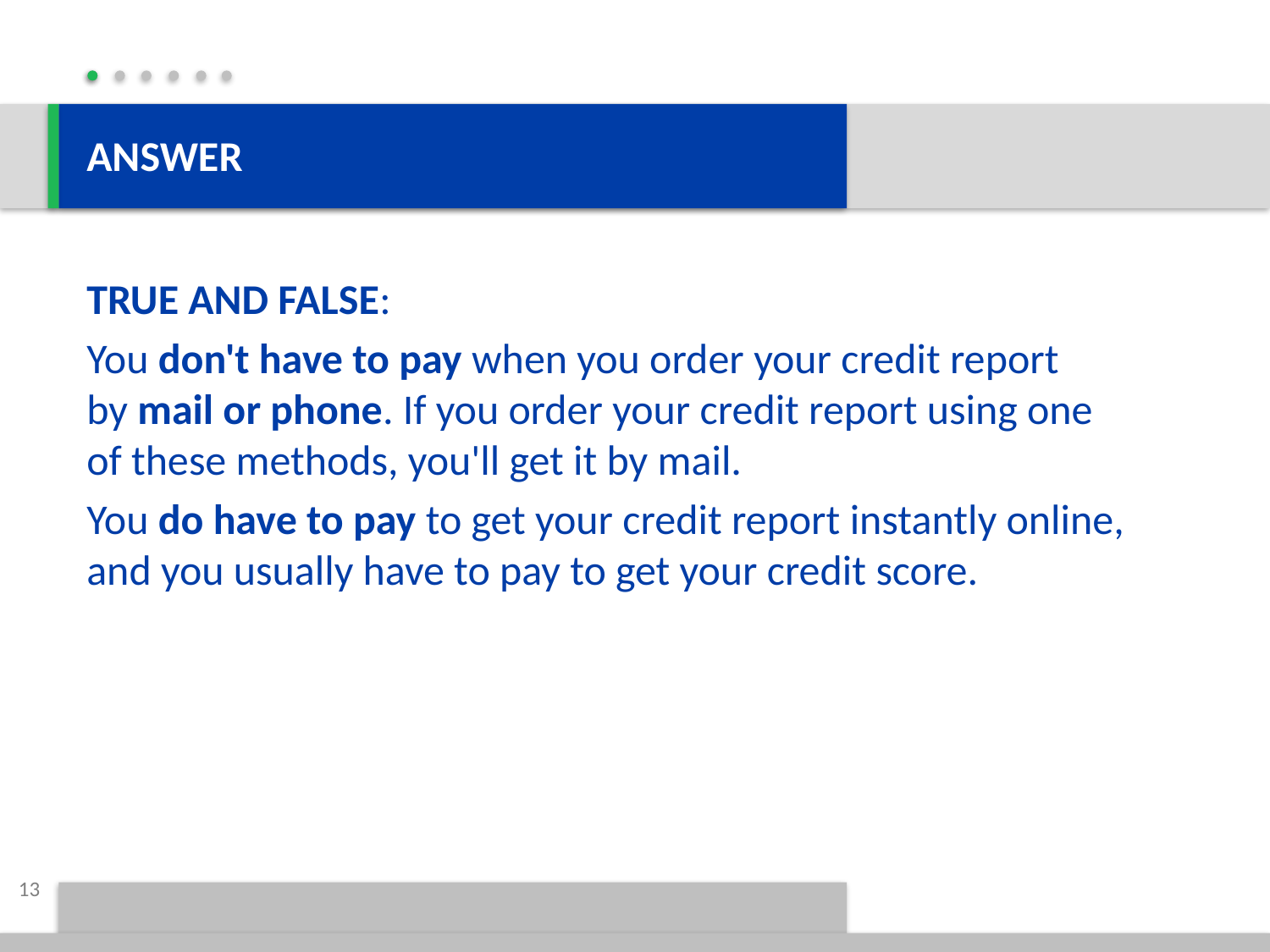

ANSWER
TRUE AND FALSE:
You don't have to pay when you order your credit report
by mail or phone. If you order your credit report using one
of these methods, you'll get it by mail.
You do have to pay to get your credit report instantly online, and you usually have to pay to get your credit score.

13